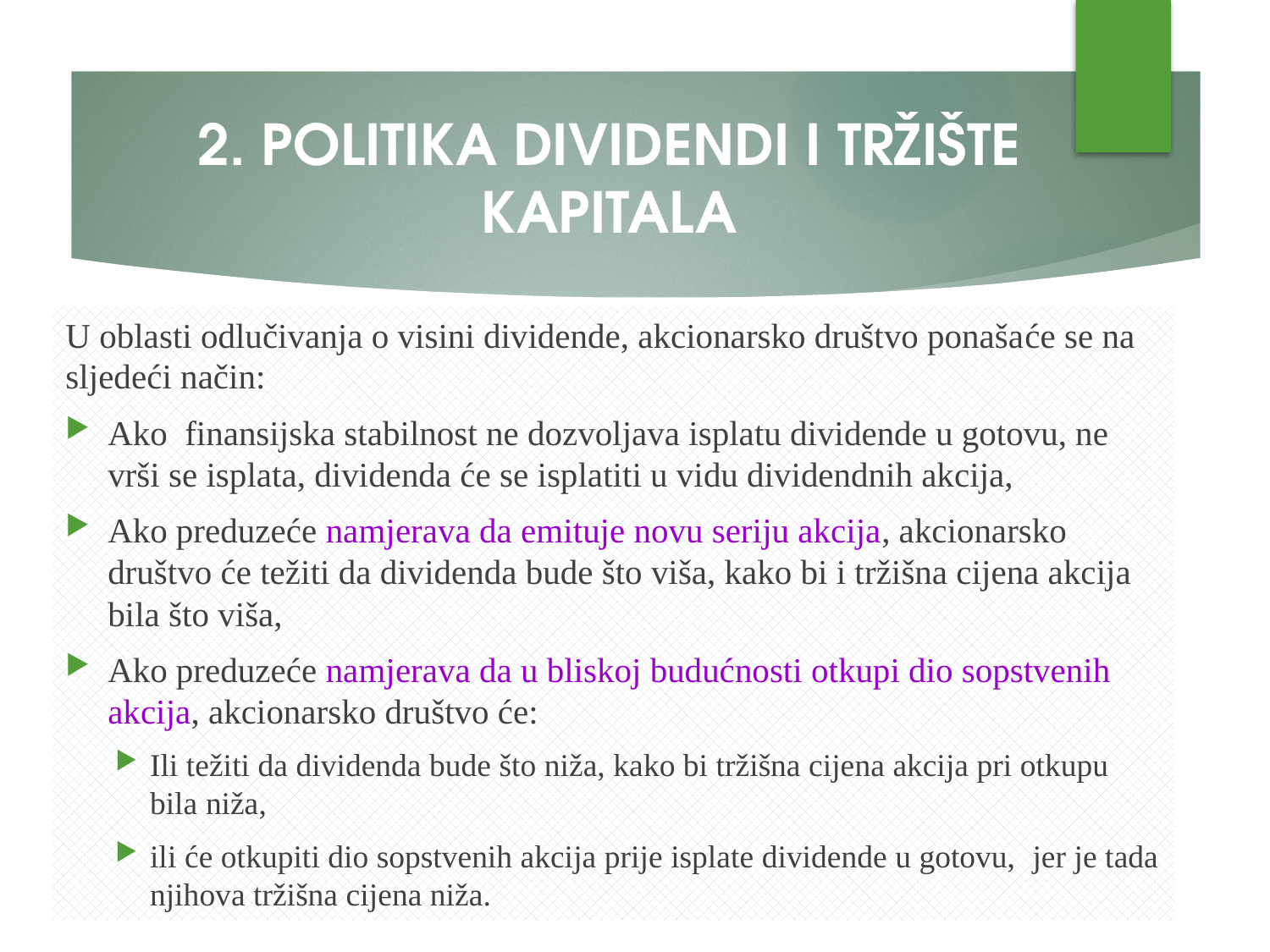

# 2. POLITIKA DIVIDENDI I TRŽIŠTE KAPITALA
U oblasti odlučivanja o visini dividende, akcionarsko društvo ponašaće se na sljedeći način:
Ako  finansijska stabilnost ne dozvoljava isplatu dividende u gotovu, ne vrši se isplata, dividenda će se isplatiti u vidu dividendnih akcija,
Ako preduzeće namjerava da emituje novu seriju akcija, akcionarsko društvo će težiti da dividenda bude što viša, kako bi i tržišna cijena akcija bila što viša,
Ako preduzeće namjerava da u bliskoj budućnosti otkupi dio sopstvenih akcija, akcionarsko društvo će:
Ili težiti da dividenda bude što niža, kako bi tržišna cijena akcija pri otkupu bila niža,
ili će otkupiti dio sopstvenih akcija prije isplate dividende u gotovu,  jer je tada njihova tržišna cijena niža.